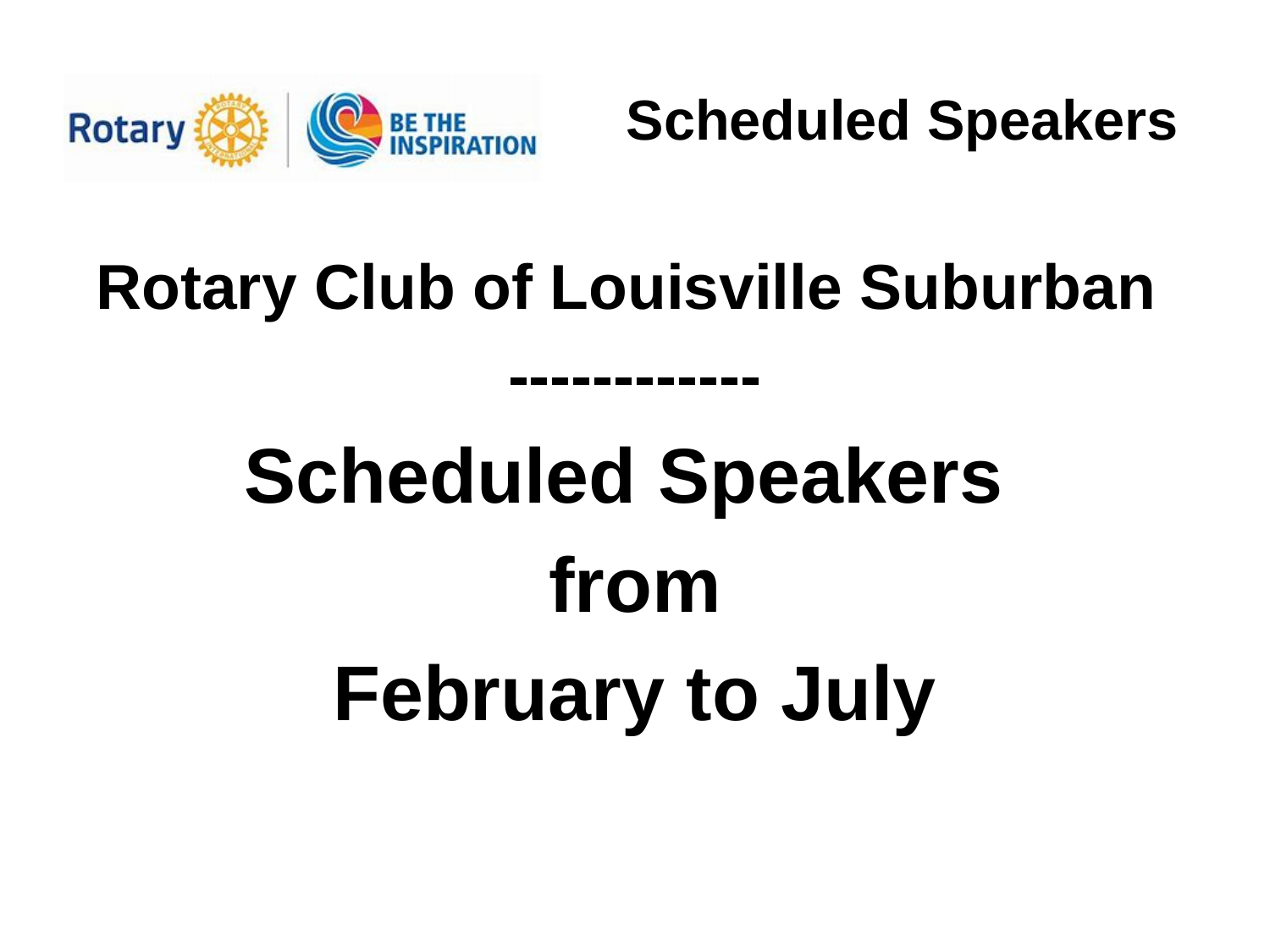

# Scheduled Speakers

Rotary Club of Louisville Suburban
------------
Scheduled Speakers
from
February to July